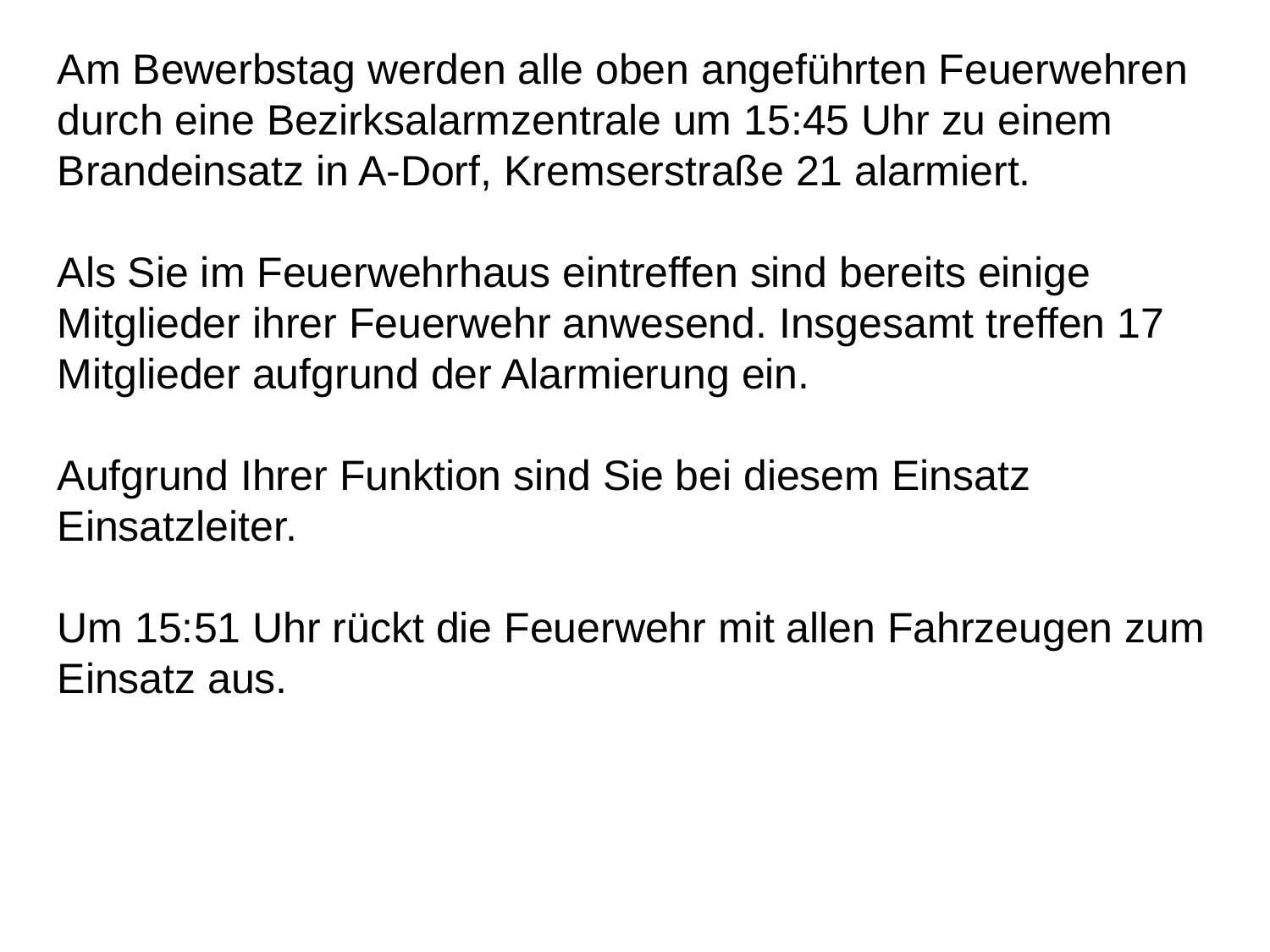

Am Bewerbstag werden alle oben angeführten Feuerwehren durch eine Bezirksalarmzentrale um 15:45 Uhr zu einem Brandeinsatz in A-Dorf, Kremserstraße 21 alarmiert.

Als Sie im Feuerwehrhaus eintreffen sind bereits einige Mitglieder ihrer Feuerwehr anwesend. Insgesamt treffen 17 Mitglieder aufgrund der Alarmierung ein.

Aufgrund Ihrer Funktion sind Sie bei diesem Einsatz Einsatzleiter.

Um 15:51 Uhr rückt die Feuerwehr mit allen Fahrzeugen zum Einsatz aus.
3